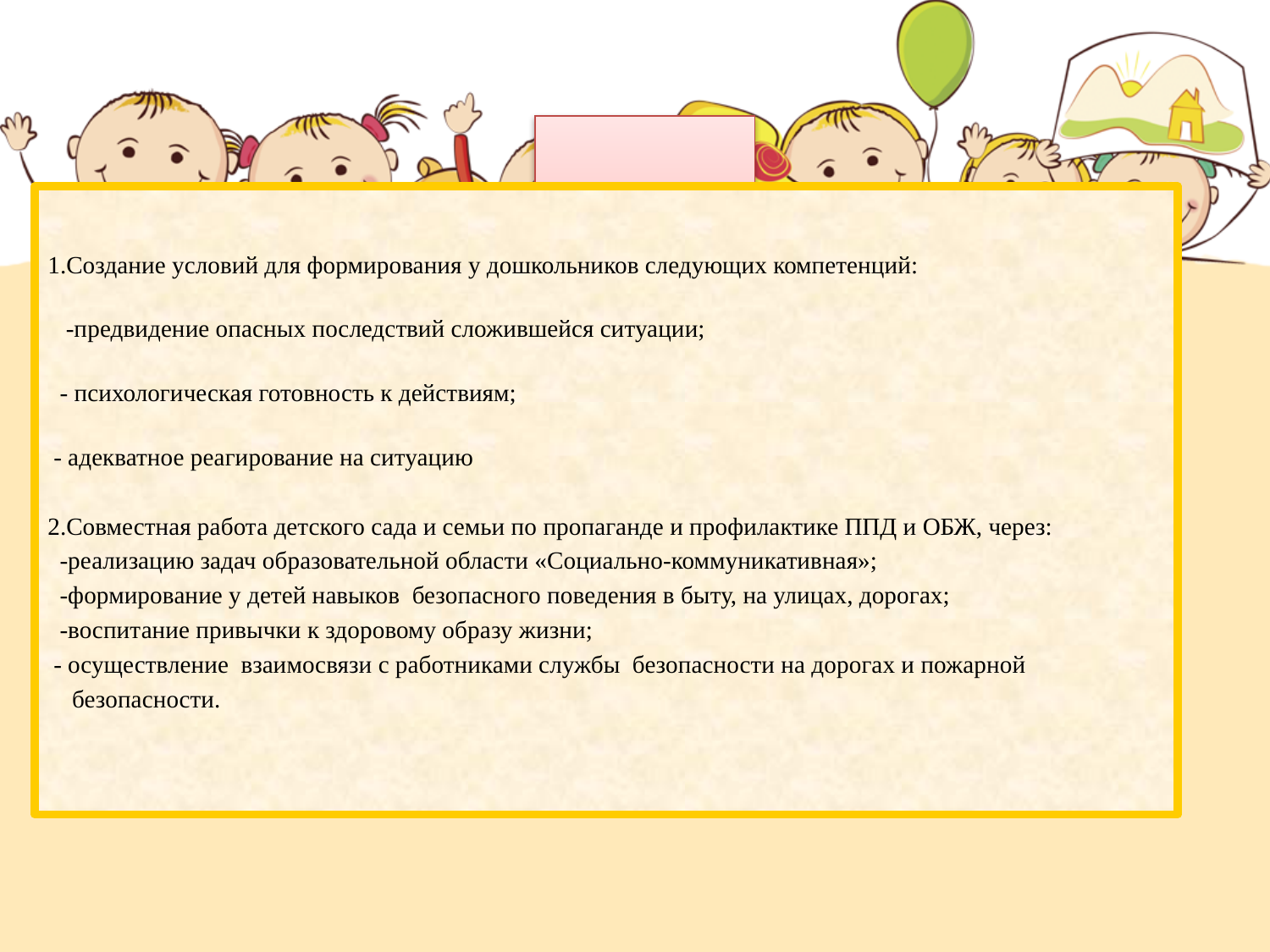

# Задачи
1.Создание условий для формирования у дошкольников следующих компетенций:
   -предвидение опасных последствий сложившейся ситуации;
  - психологическая готовность к действиям;
 - адекватное реагирование на ситуацию

2.Совместная работа детского сада и семьи по пропаганде и профилактике ППД и ОБЖ, через:
  -реализацию задач образовательной области «Социально-коммуникативная»;
  -формирование у детей навыков  безопасного поведения в быту, на улицах, дорогах;
  -воспитание привычки к здоровому образу жизни;
 - осуществление  взаимосвязи с работниками службы  безопасности на дорогах и пожарной
    безопасности.